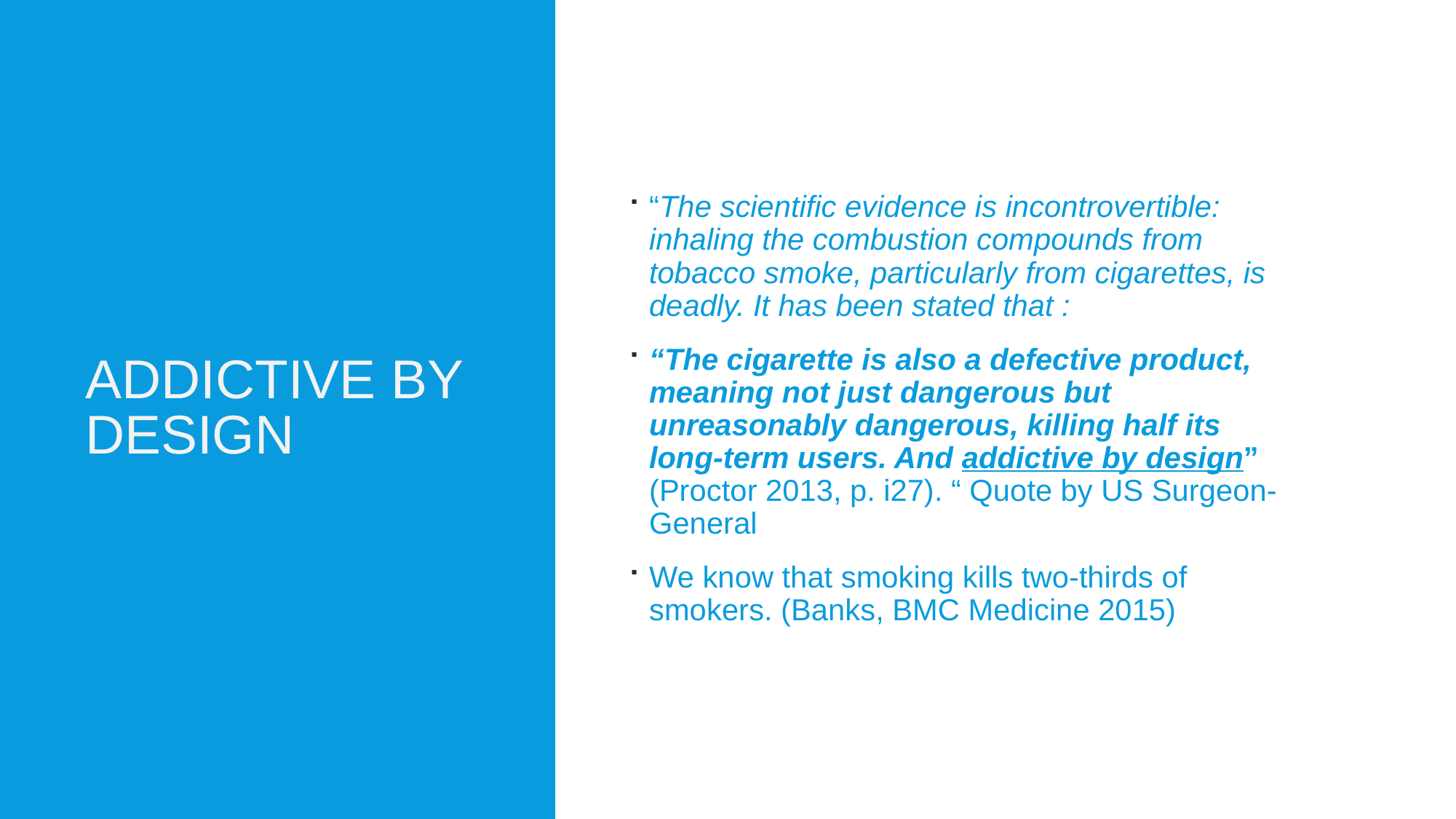

# Addictive by design
“The scientific evidence is incontrovertible: inhaling the combustion compounds from tobacco smoke, particularly from cigarettes, is deadly. It has been stated that :
“The cigarette is also a defective product, meaning not just dangerous but unreasonably dangerous, killing half its long-term users. And addictive by design” (Proctor 2013, p. i27). “ Quote by US Surgeon-General
We know that smoking kills two-thirds of smokers. (Banks, BMC Medicine 2015)